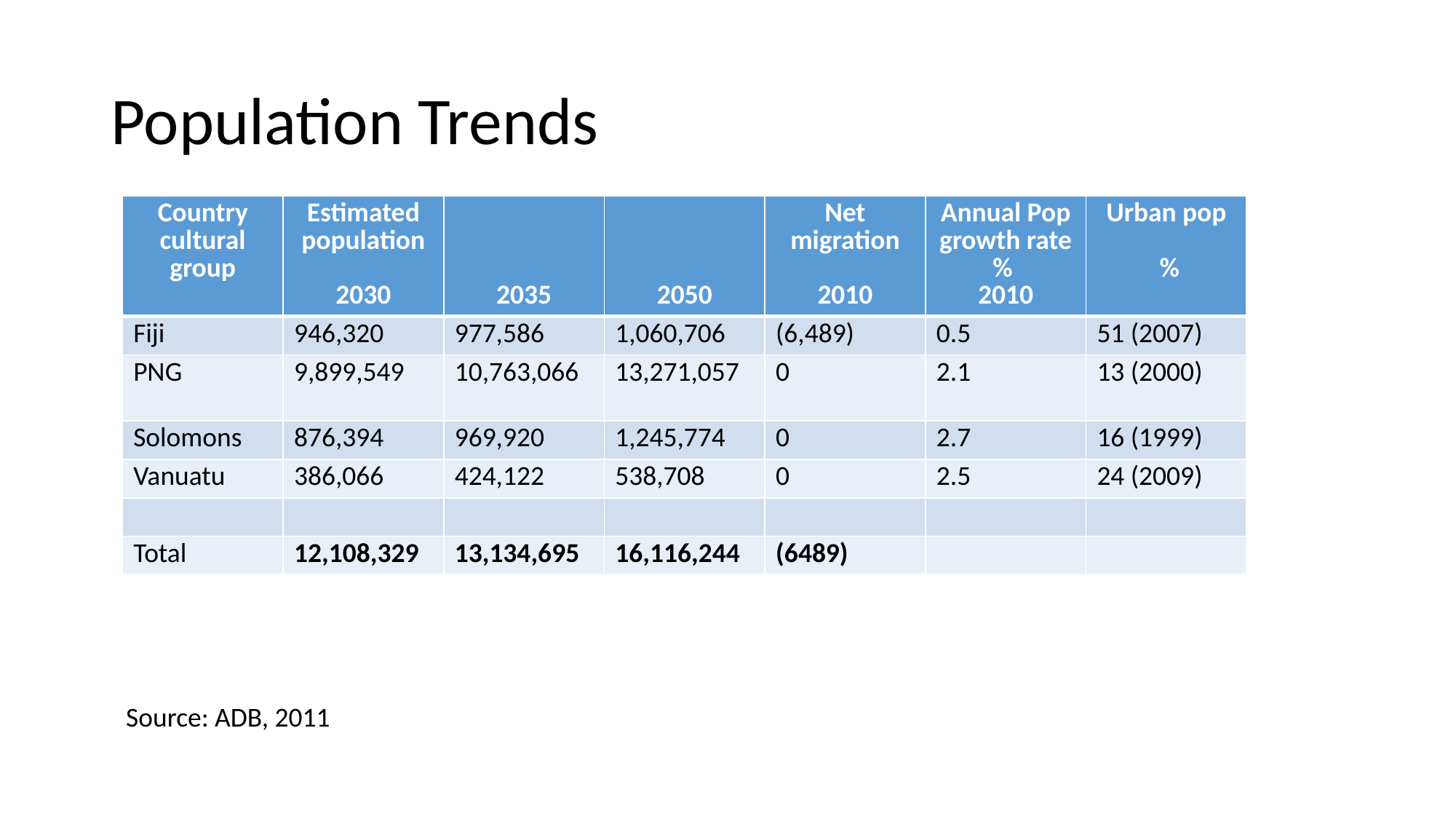

# Population Trends
| Country cultural group | Estimated population 2030 | 2035 | 2050 | Net migration 2010 | Annual Pop growth rate % 2010 | Urban pop % |
| --- | --- | --- | --- | --- | --- | --- |
| Fiji | 946,320 | 977,586 | 1,060,706 | (6,489) | 0.5 | 51 (2007) |
| PNG | 9,899,549 | 10,763,066 | 13,271,057 | 0 | 2.1 | 13 (2000) |
| Solomons | 876,394 | 969,920 | 1,245,774 | 0 | 2.7 | 16 (1999) |
| Vanuatu | 386,066 | 424,122 | 538,708 | 0 | 2.5 | 24 (2009) |
|  |  |  |  |  |  |  |
| Total | 12,108,329 | 13,134,695 | 16,116,244 | (6489) |  |  |
Source: ADB, 2011